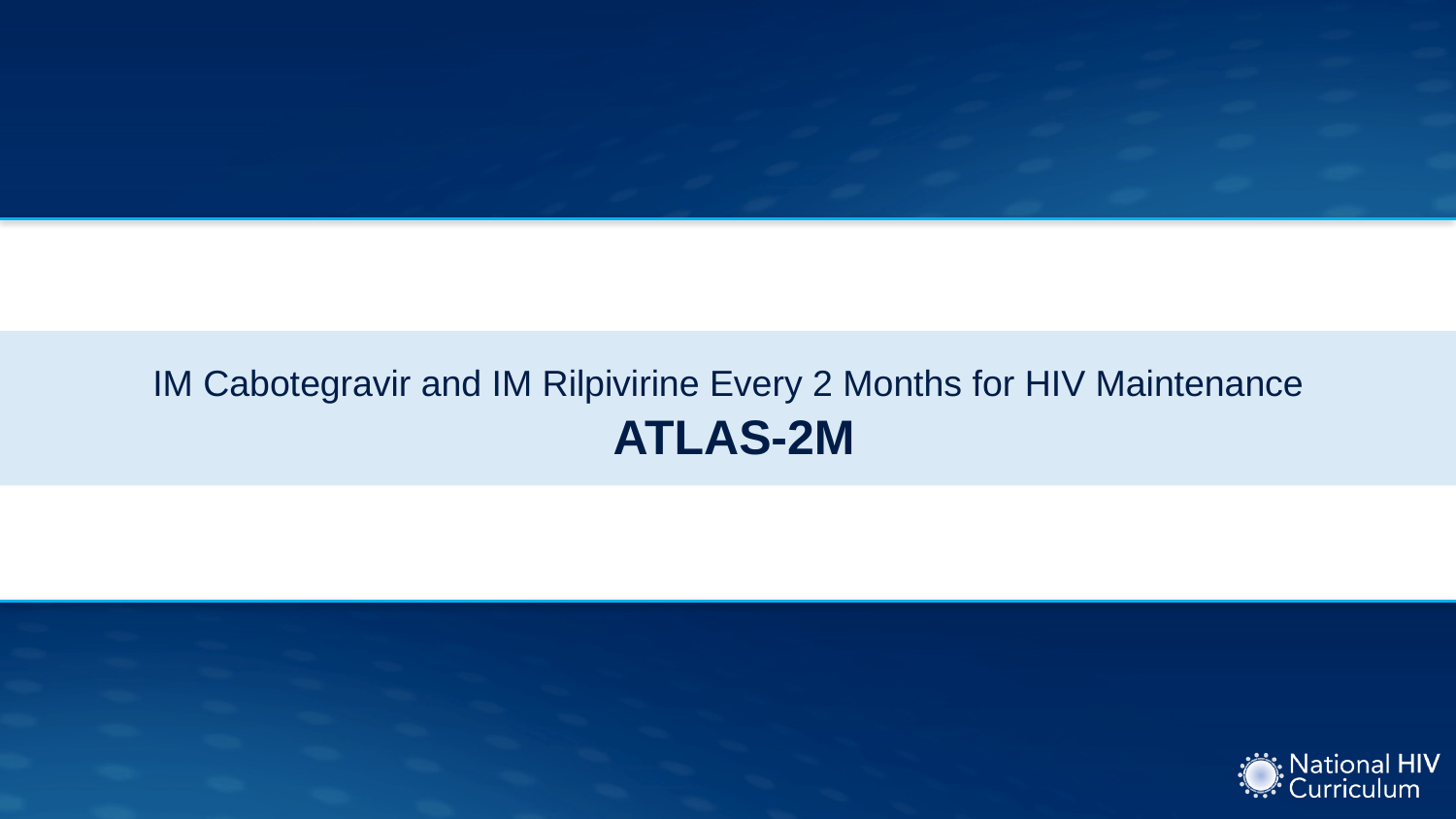

# IM Cabotegravir and IM Rilpivirine Every 2 Months for HIV Maintenance ATLAS-2M